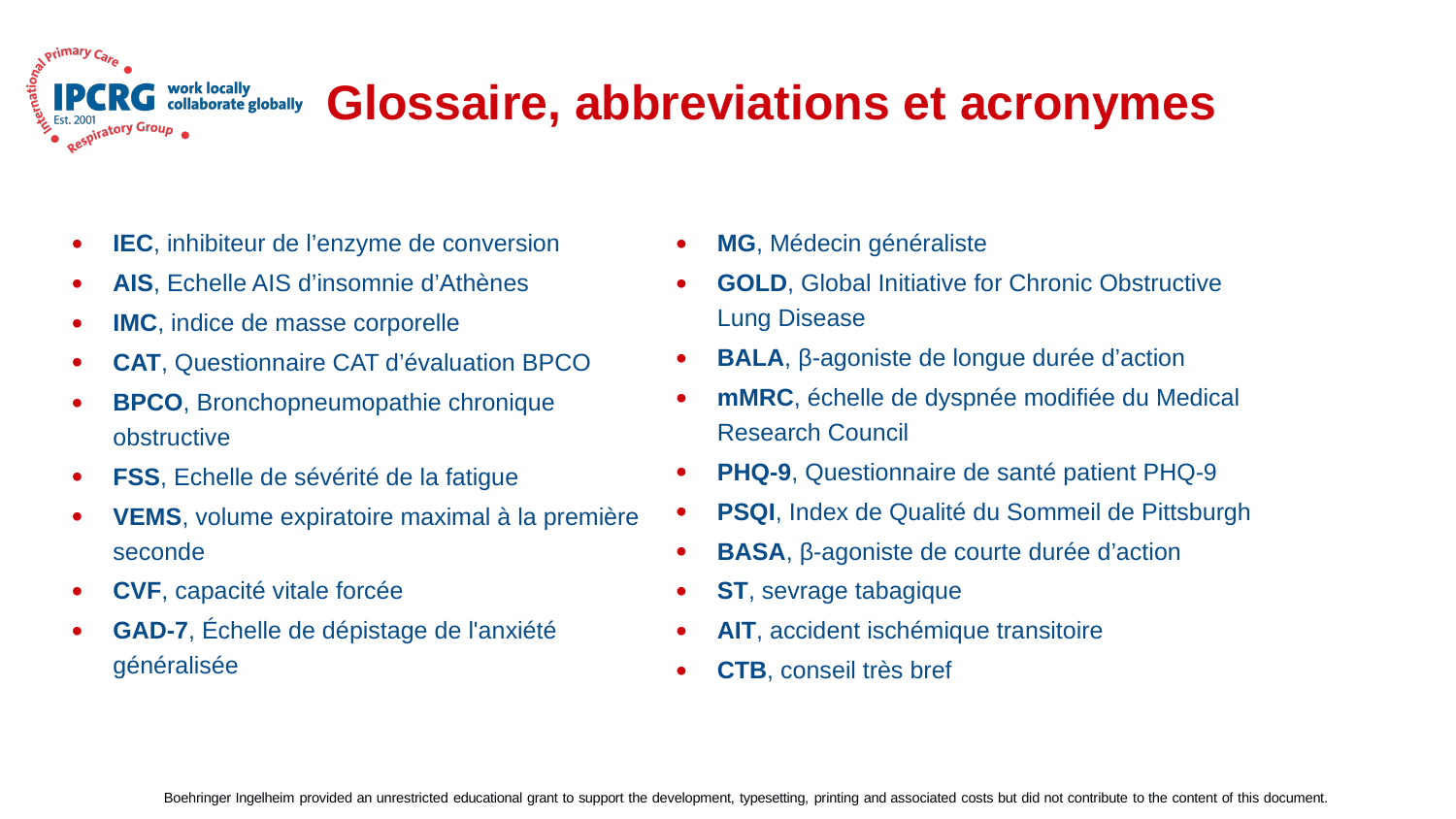

# Glossaire, abbreviations et acronymes
IEC, inhibiteur de l’enzyme de conversion
AIS, Echelle AIS d’insomnie d’Athènes
IMC, indice de masse corporelle
CAT, Questionnaire CAT d’évaluation BPCO
BPCO, Bronchopneumopathie chronique obstructive
FSS, Echelle de sévérité de la fatigue
VEMS, volume expiratoire maximal à la première seconde
CVF, capacité vitale forcée
GAD-7, Échelle de dépistage de l'anxiété généralisée
MG, Médecin généraliste
GOLD, Global Initiative for Chronic Obstructive Lung Disease
BALA, β-agoniste de longue durée d’action
mMRC, échelle de dyspnée modifiée du Medical Research Council
PHQ-9, Questionnaire de santé patient PHQ-9
PSQI, Index de Qualité du Sommeil de Pittsburgh
BASA, β-agoniste de courte durée d’action
ST, sevrage tabagique
AIT, accident ischémique transitoire
CTB, conseil très bref